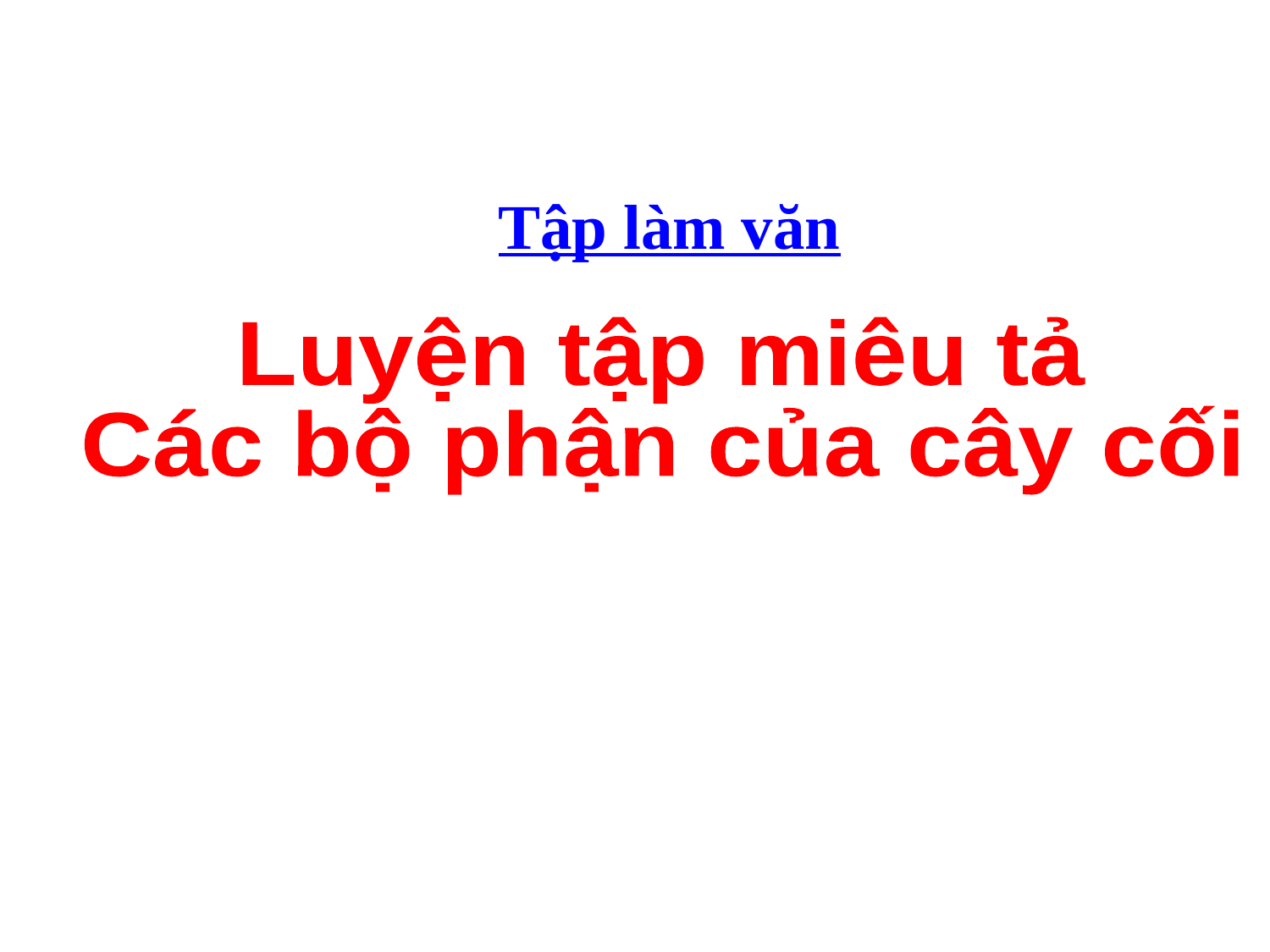

Tập làm văn
Luyện tập miêu tả
Các bộ phận của cây cối